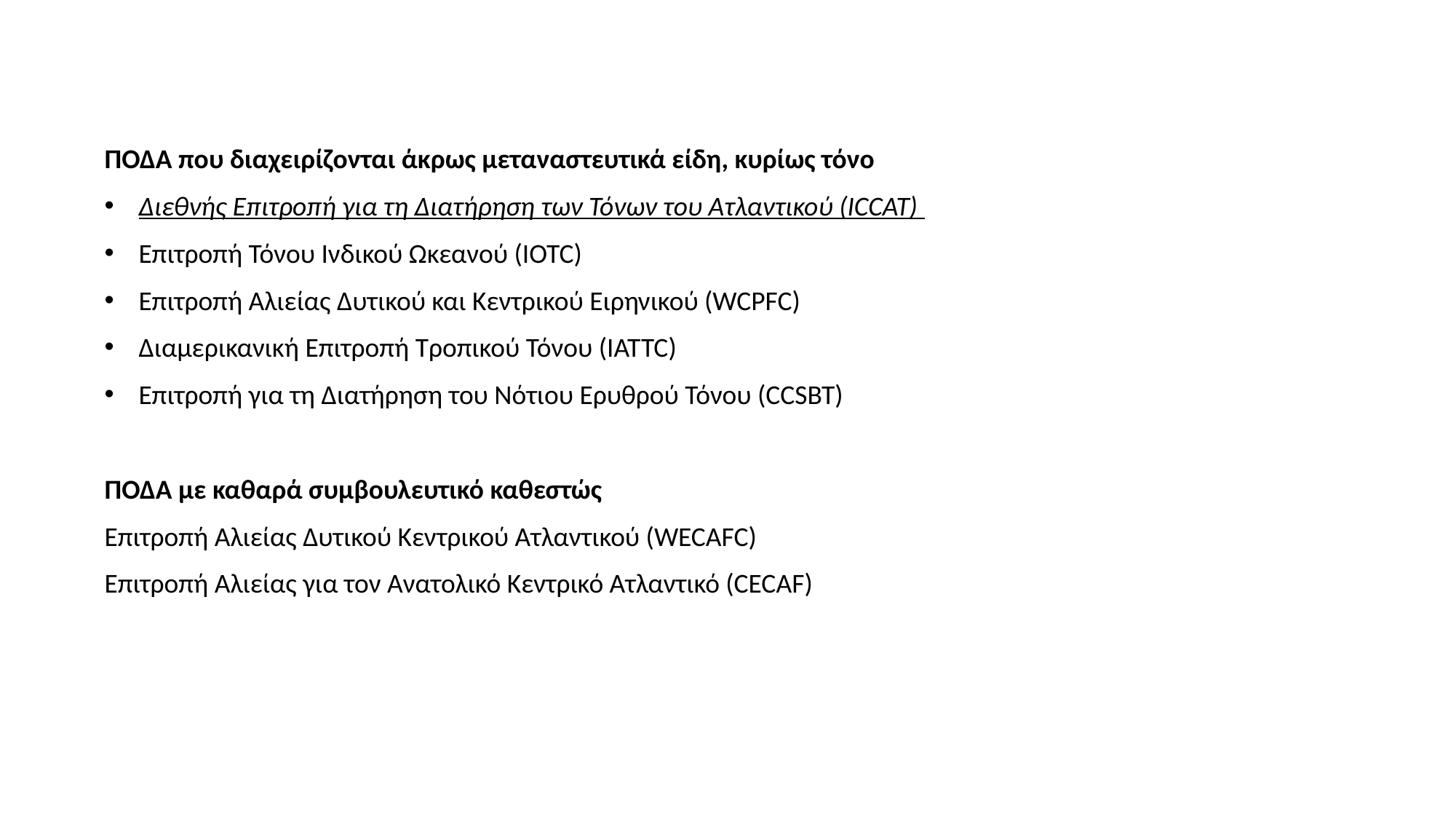

ΠΟΔΑ που διαχειρίζονται άκρως μεταναστευτικά είδη, κυρίως τόνο
Διεθνής Επιτροπή για τη Διατήρηση των Τόνων του Ατλαντικού (ICCAT)
Επιτροπή Τόνου Ινδικού Ωκεανού (IOTC)
Επιτροπή Αλιείας Δυτικού και Κεντρικού Ειρηνικού (WCPFC)
Διαμερικανική Επιτροπή Τροπικού Τόνου (IATTC)
Επιτροπή για τη Διατήρηση του Νότιου Ερυθρού Τόνου (CCSBT)

ΠΟΔΑ με καθαρά συμβουλευτικό καθεστώς
Επιτροπή Αλιείας Δυτικού Κεντρικού Ατλαντικού (WECAFC)
Επιτροπή Αλιείας για τον Ανατολικό Κεντρικό Ατλαντικό (CECAF)